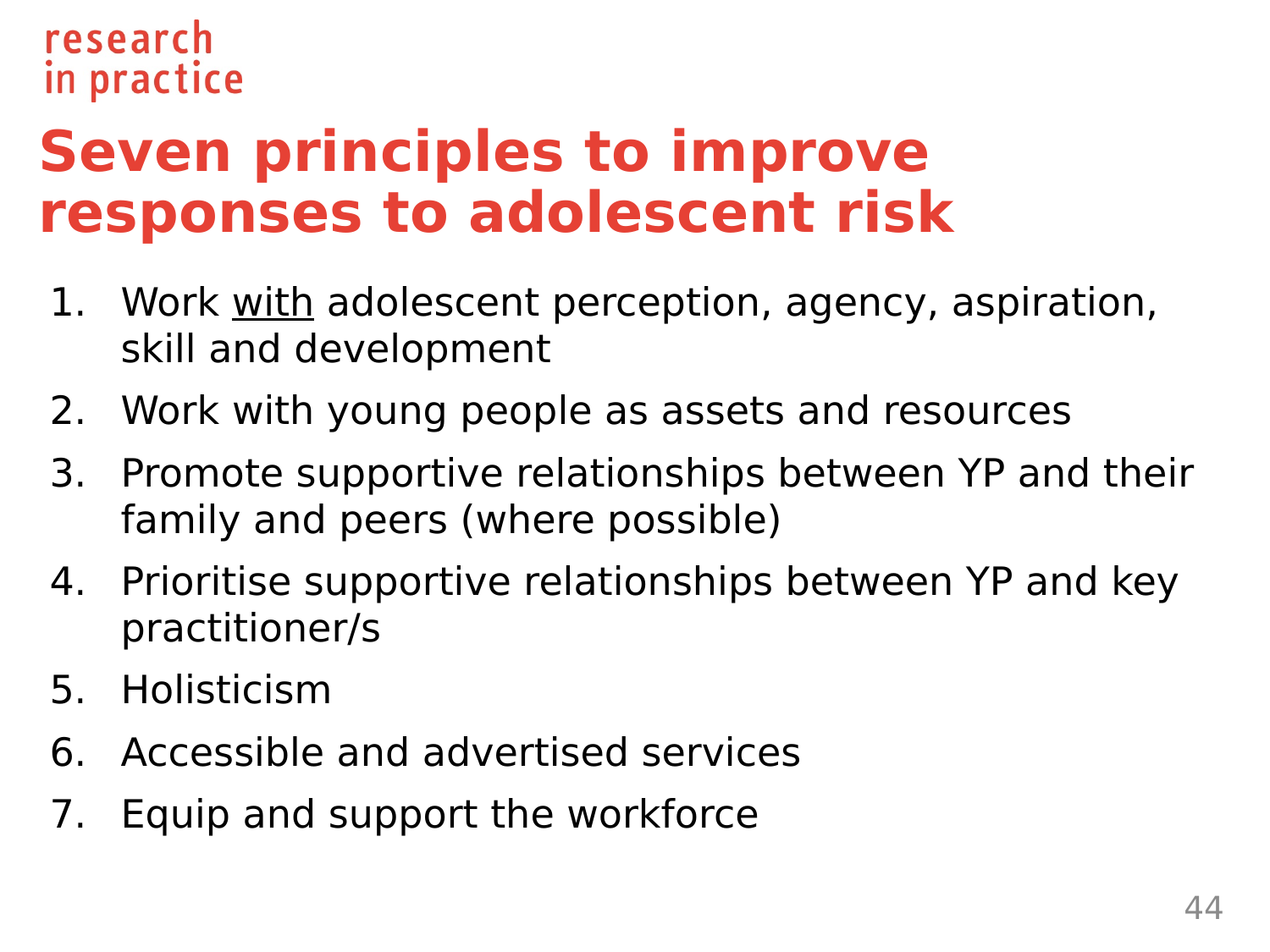

# Seven principles to improve responses to adolescent risk
Work with adolescent perception, agency, aspiration, skill and development
Work with young people as assets and resources
Promote supportive relationships between YP and their family and peers (where possible)
Prioritise supportive relationships between YP and key practitioner/s
Holisticism
Accessible and advertised services
Equip and support the workforce

44